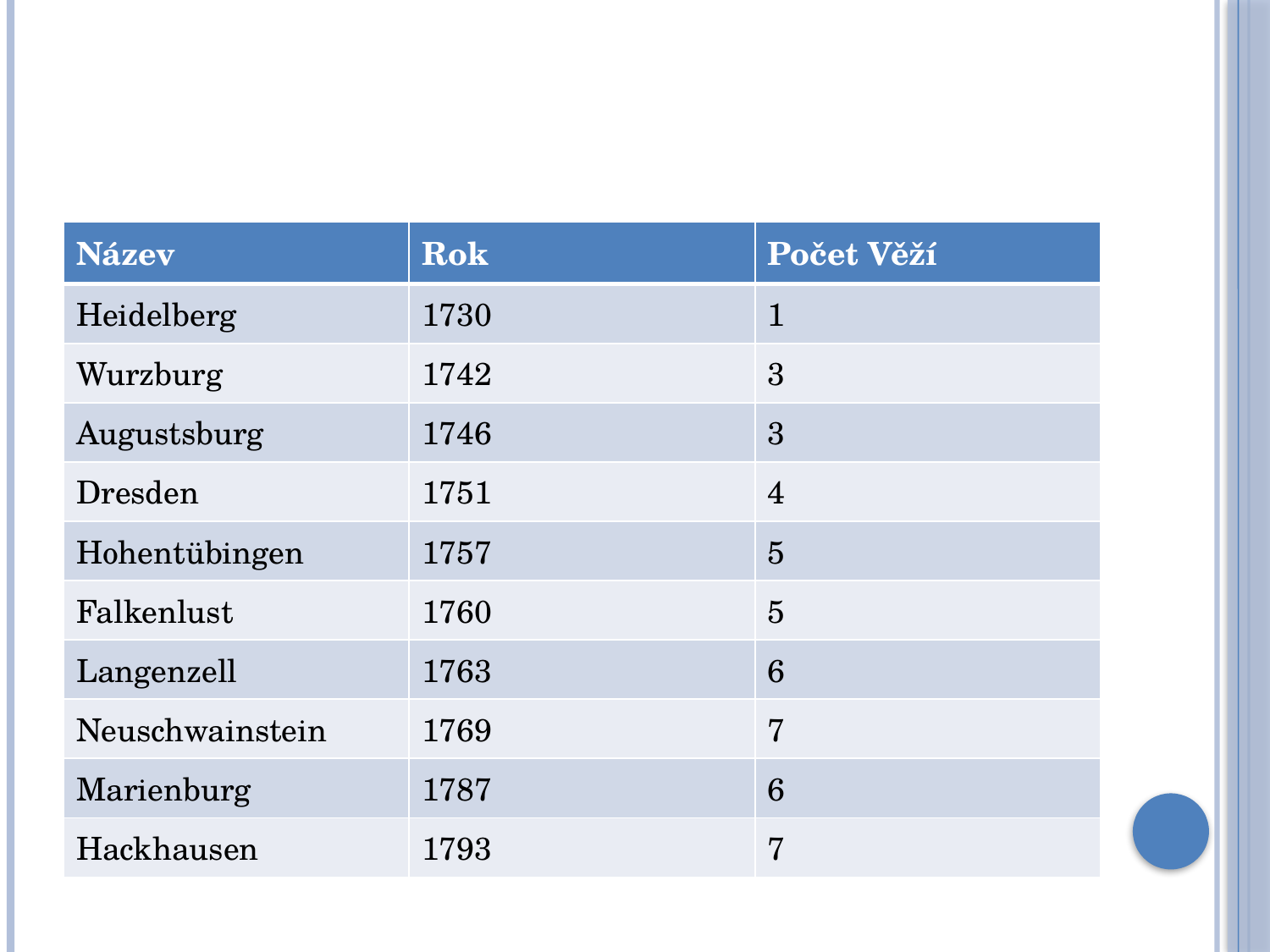

#
| Název | Rok | Počet Věží |
| --- | --- | --- |
| Heidelberg | 1730 | 1 |
| Wurzburg | 1742 | 3 |
| Augustsburg | 1746 | 3 |
| Dresden | 1751 | 4 |
| Hohentübingen | 1757 | 5 |
| Falkenlust | 1760 | 5 |
| Langenzell | 1763 | 6 |
| Neuschwainstein | 1769 | 7 |
| Marienburg | 1787 | 6 |
| Hackhausen | 1793 | 7 |